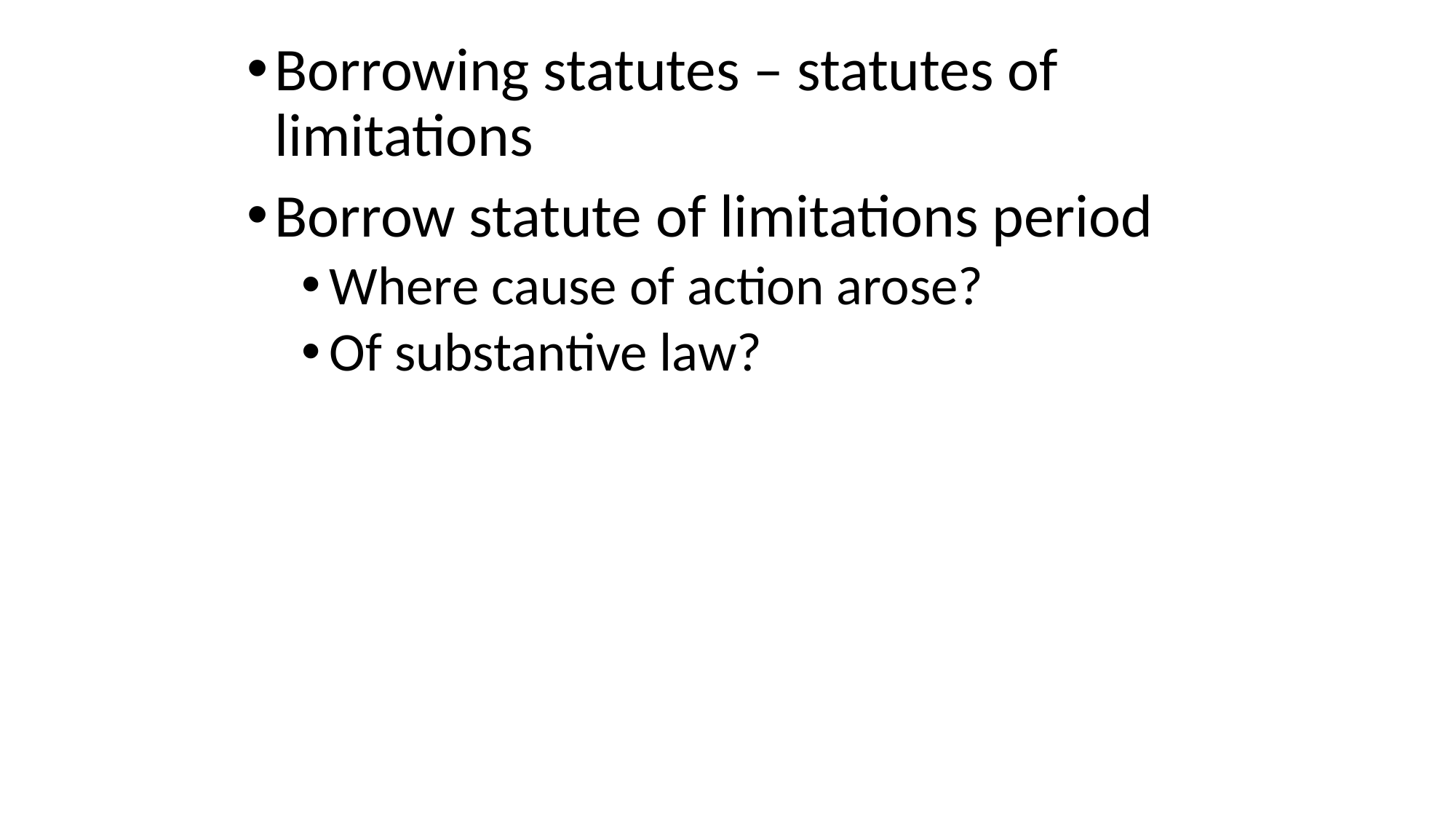

# Borrowing statutes – statutes of limitations
Borrow statute of limitations period
Where cause of action arose?
Of substantive law?